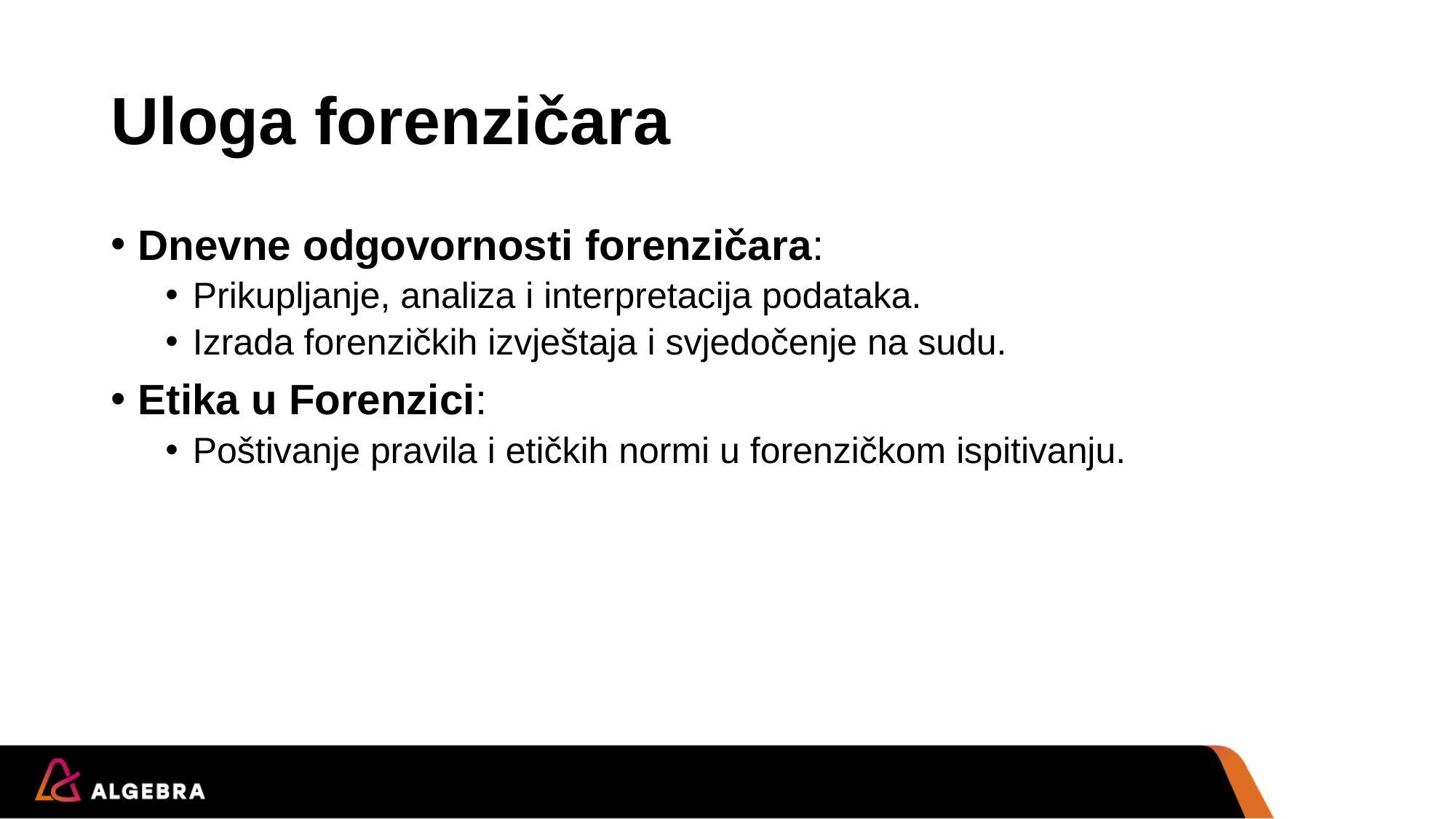

# Uloga forenzičara
Dnevne odgovornosti forenzičara:
Prikupljanje, analiza i interpretacija podataka.
Izrada forenzičkih izvještaja i svjedočenje na sudu.
Etika u Forenzici:
Poštivanje pravila i etičkih normi u forenzičkom ispitivanju.